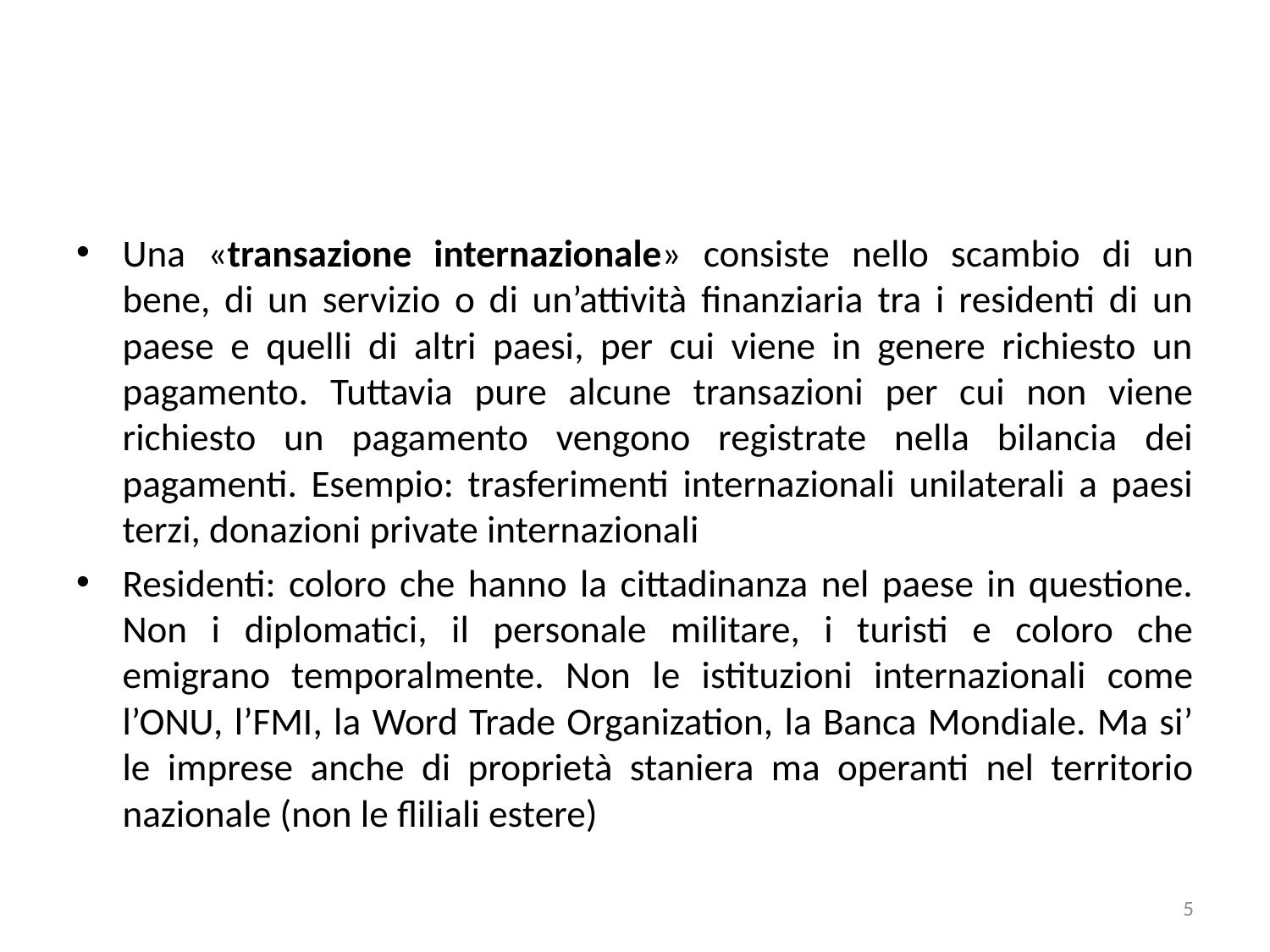

#
Una «transazione internazionale» consiste nello scambio di un bene, di un servizio o di un’attività finanziaria tra i residenti di un paese e quelli di altri paesi, per cui viene in genere richiesto un pagamento. Tuttavia pure alcune transazioni per cui non viene richiesto un pagamento vengono registrate nella bilancia dei pagamenti. Esempio: trasferimenti internazionali unilaterali a paesi terzi, donazioni private internazionali
Residenti: coloro che hanno la cittadinanza nel paese in questione. Non i diplomatici, il personale militare, i turisti e coloro che emigrano temporalmente. Non le istituzioni internazionali come l’ONU, l’FMI, la Word Trade Organization, la Banca Mondiale. Ma si’ le imprese anche di proprietà staniera ma operanti nel territorio nazionale (non le fliliali estere)
5